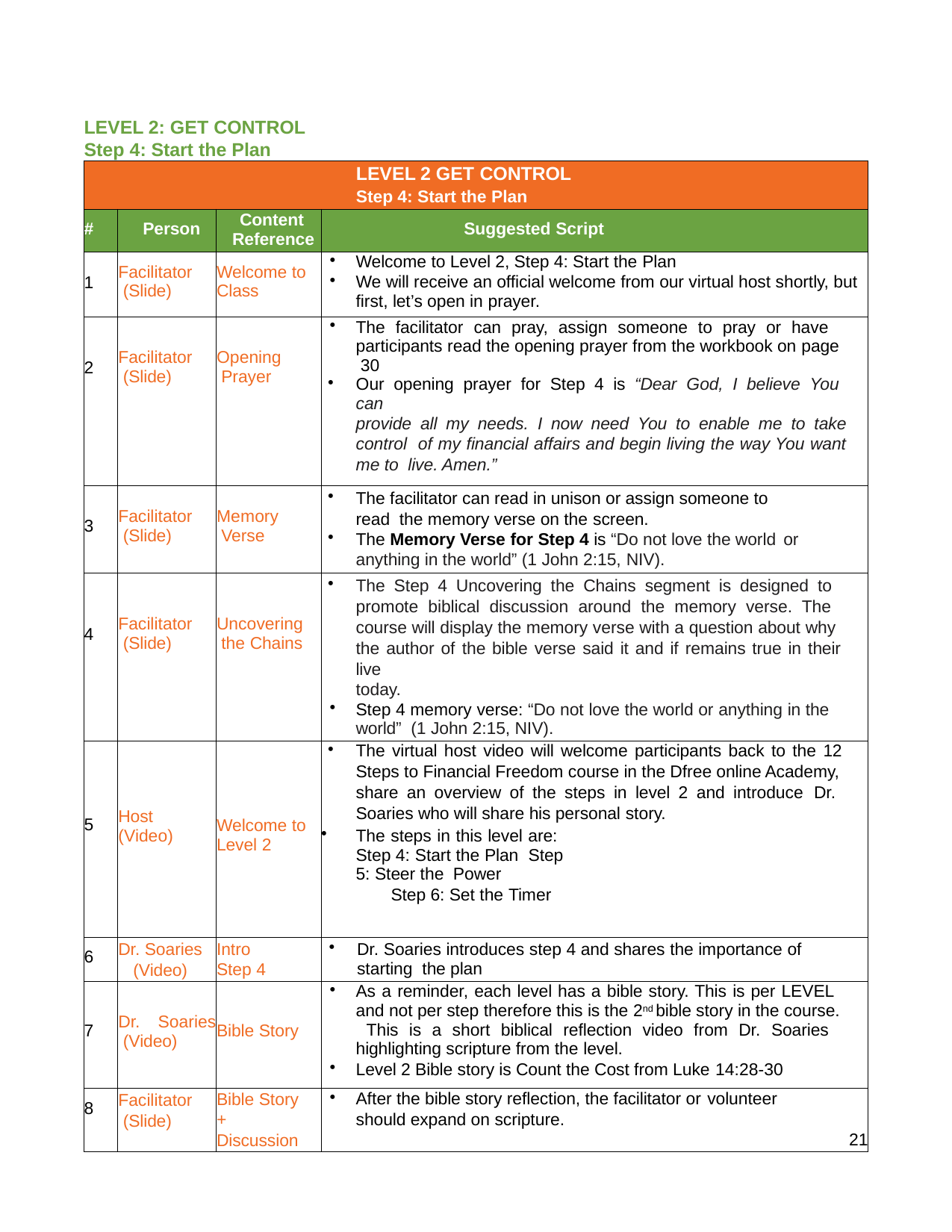

LEVEL 2: GET CONTROL
Step 4: Start the Plan
| LEVEL 2 GET CONTROL Step 4: Start the Plan |  |  |  |
| --- | --- | --- | --- |
| # | Person | Content Reference | Suggested Script |
| 1 | Facilitator (Slide) | Welcome to Class | Welcome to Level 2, Step 4: Start the Plan We will receive an official welcome from our virtual host shortly, but first, let’s open in prayer. |
| 2 | Facilitator (Slide) | Opening Prayer | The facilitator can pray, assign someone to pray or have participants read the opening prayer from the workbook on page 30 Our opening prayer for Step 4 is “Dear God, I believe You can provide all my needs. I now need You to enable me to take control of my financial affairs and begin living the way You want me to live. Amen.” |
| 3 | Facilitator (Slide) | Memory Verse | The facilitator can read in unison or assign someone to read the memory verse on the screen. The Memory Verse for Step 4 is “Do not love the world or anything in the world” (1 John 2:15, NIV). |
| 4 | Facilitator (Slide) | Uncovering the Chains | The Step 4 Uncovering the Chains segment is designed to promote biblical discussion around the memory verse. The course will display the memory verse with a question about why the author of the bible verse said it and if remains true in their live today. Step 4 memory verse: “Do not love the world or anything in the world” (1 John 2:15, NIV). |
| 5 | Host (Video) | Welcome to Level 2 | The virtual host video will welcome participants back to the 12 Steps to Financial Freedom course in the Dfree online Academy, share an overview of the steps in level 2 and introduce Dr. Soaries who will share his personal story. The steps in this level are: Step 4: Start the Plan Step 5: Steer the Power Step 6: Set the Timer |
| 6 | Dr. Soaries (Video) | Intro Step 4 | Dr. Soaries introduces step 4 and shares the importance of starting the plan |
| 7 | Dr. Soaries (Video) | Bible Story | As a reminder, each level has a bible story. This is per LEVEL and not per step therefore this is the 2nd bible story in the course. This is a short biblical reflection video from Dr. Soaries highlighting scripture from the level. Level 2 Bible story is Count the Cost from Luke 14:28-30 |
| 8 | Facilitator (Slide) | Bible Story + Discussion | After the bible story reflection, the facilitator or volunteer should expand on scripture. |
21